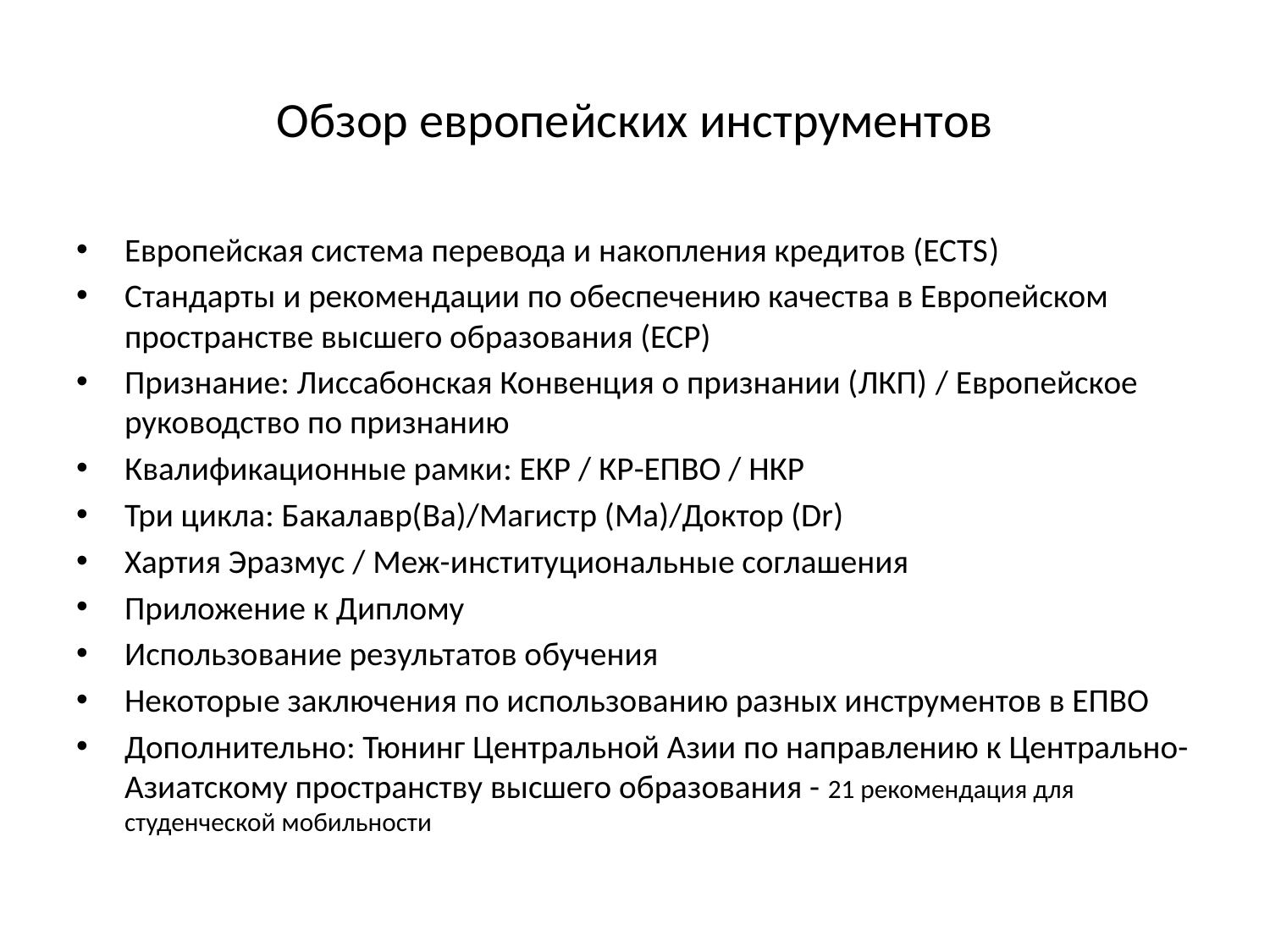

# Обзор европейских инструментов
Европейская система перевода и накопления кредитов (ECTS)
Стандарты и рекомендации по обеспечению качества в Европейском пространстве высшего образования (ЕСР)
Признание: Лиссабонская Конвенция о признании (ЛКП) / Европейское руководство по признанию
Квалификационные рамки: ЕКР / КР-ЕПВО / НКР
Три цикла: Бакалавр(Ba)/Магистр (Ma)/Доктор (Dr)
Хартия Эразмус / Меж-институциональные соглашения
Приложение к Диплому
Использование результатов обучения
Некоторые заключения по использованию разных инструментов в ЕПВО
Дополнительно: Тюнинг Центральной Азии по направлению к Центрально-Азиатскому пространству высшего образования - 21 рекомендация для студенческой мобильности